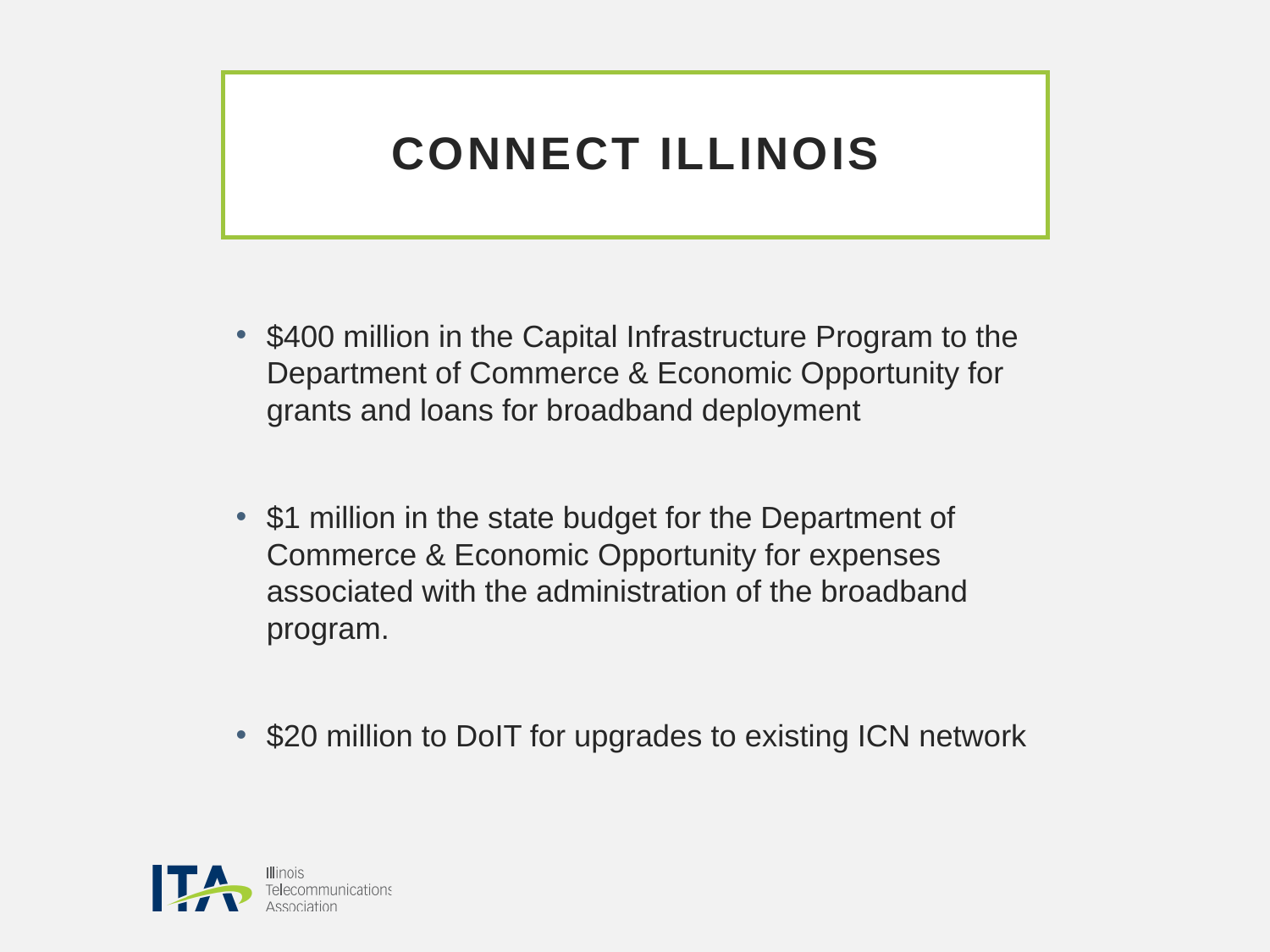

# Connect Illinois
$400 million in the Capital Infrastructure Program to the Department of Commerce & Economic Opportunity for grants and loans for broadband deployment

$1 million in the state budget for the Department of Commerce & Economic Opportunity for expenses associated with the administration of the broadband program.

$20 million to DoIT for upgrades to existing ICN network